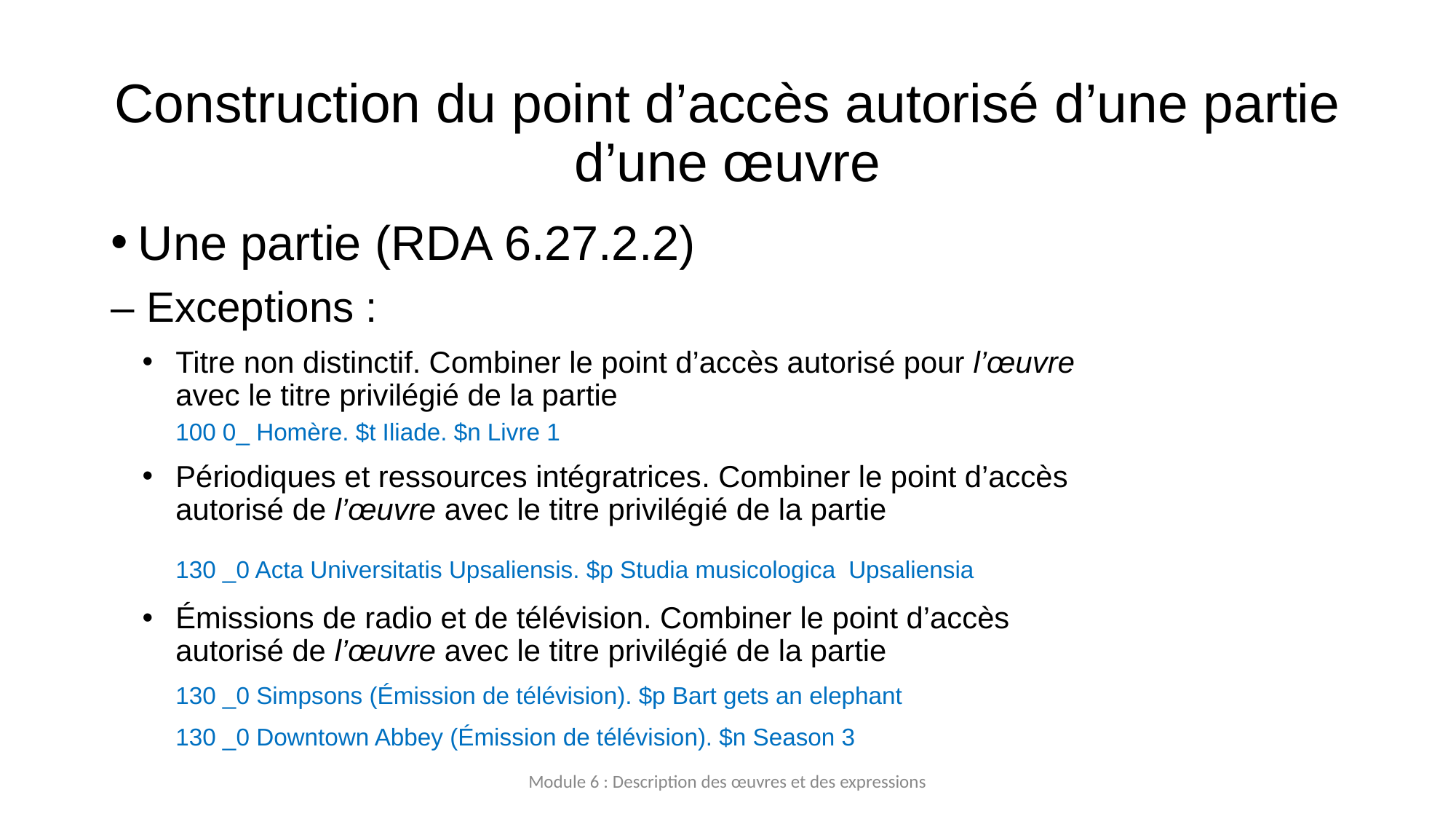

# Construction du point d’accès autorisé d’une partie d’une œuvre
Une partie (RDA 6.27.2.2)
– Exceptions :
Titre non distinctif. Combiner le point d’accès autorisé pour l’œuvre avec le titre privilégié de la partie
	100 0_ Homère. $t Iliade. $n Livre 1
Périodiques et ressources intégratrices. Combiner le point d’accès autorisé de l’œuvre avec le titre privilégié de la partie
	130 _0 Acta Universitatis Upsaliensis. $p Studia musicologica Upsaliensia
Émissions de radio et de télévision. Combiner le point d’accès autorisé de l’œuvre avec le titre privilégié de la partie
	130 _0 Simpsons (Émission de télévision). $p Bart gets an elephant
	130 _0 Downtown Abbey (Émission de télévision). $n Season 3

Module 6 : Description des œuvres et des expressions